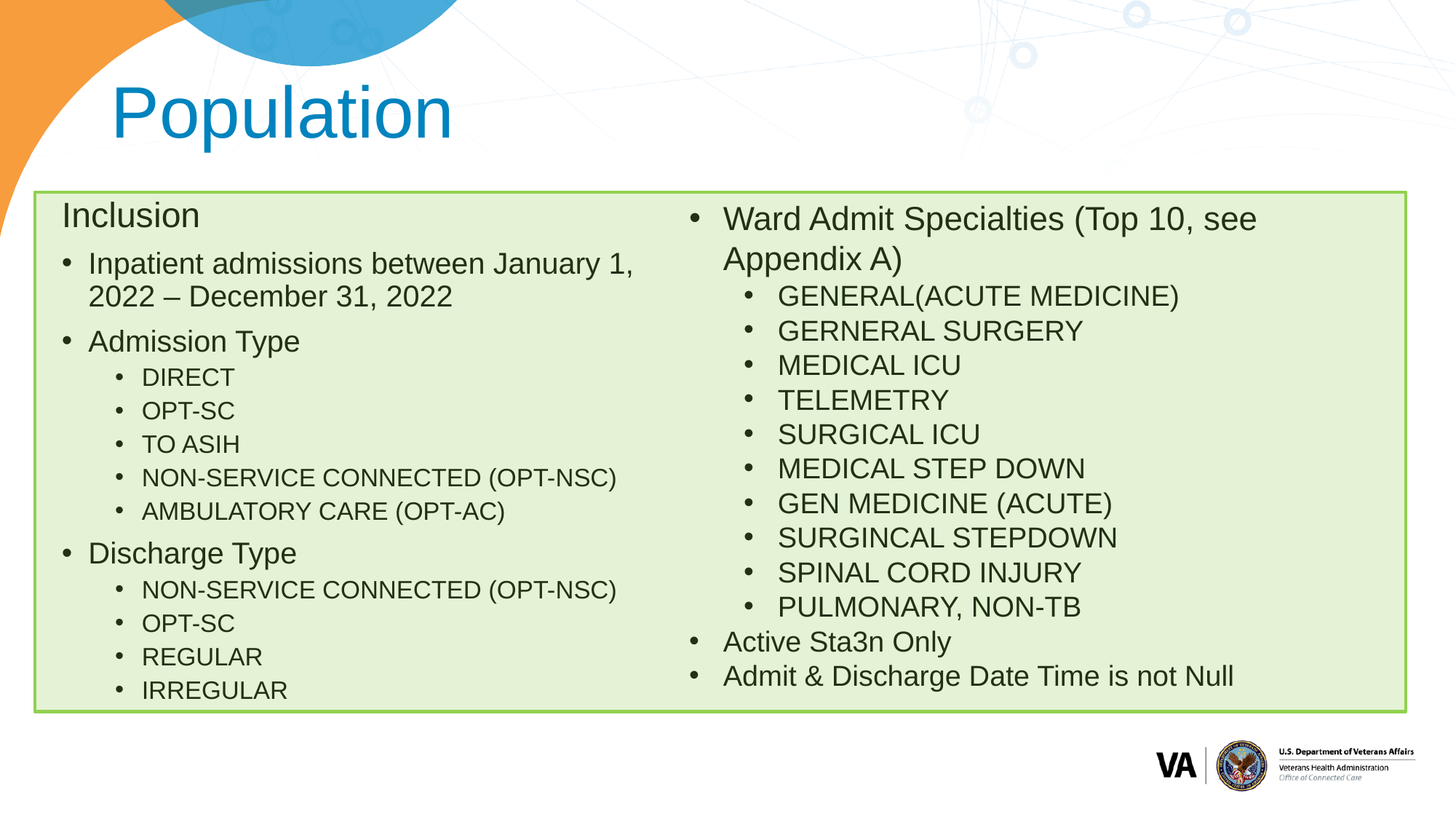

# Population

Inclusion
Inpatient admissions between January 1, 2022 – December 31, 2022
Admission Type
DIRECT
OPT-SC
TO ASIH
NON-SERVICE CONNECTED (OPT-NSC)
AMBULATORY CARE (OPT-AC)
Discharge Type
NON-SERVICE CONNECTED (OPT-NSC)
OPT-SC
REGULAR
IRREGULAR

Ward Admit Specialties (Top 10, see Appendix A)
GENERAL(ACUTE MEDICINE)
GERNERAL SURGERY
MEDICAL ICU
TELEMETRY
SURGICAL ICU
MEDICAL STEP DOWN
GEN MEDICINE (ACUTE)
SURGINCAL STEPDOWN
SPINAL CORD INJURY
PULMONARY, NON-TB
Active Sta3n Only
Admit & Discharge Date Time is not Null